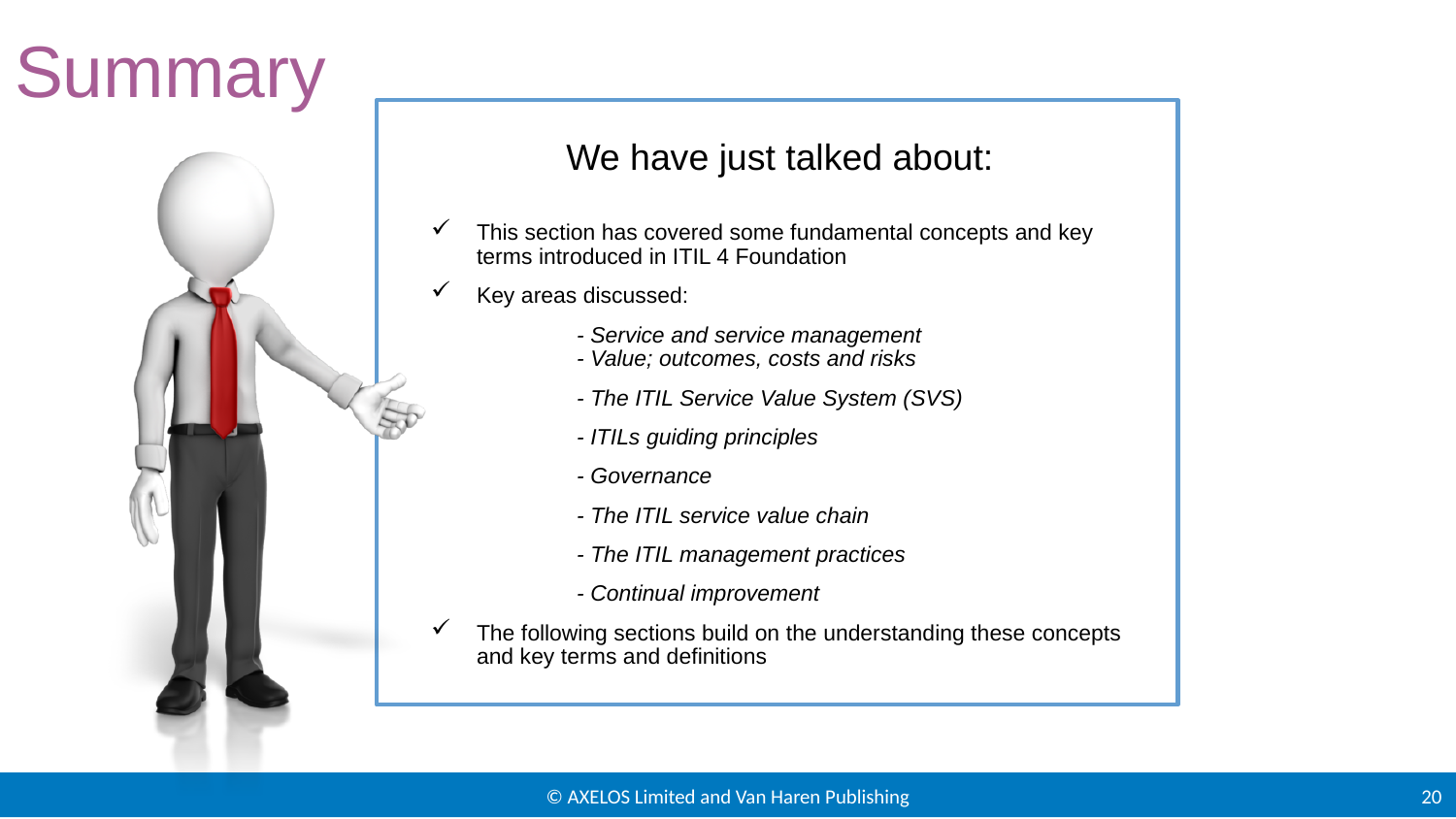

Summary
This section has covered some fundamental concepts and key terms introduced in ITIL 4 Foundation
Key areas discussed:
	- Service and service management
	- Value; outcomes, costs and risks
	- The ITIL Service Value System (SVS)
	- ITILs guiding principles
	- Governance
	- The ITIL service value chain
	- The ITIL management practices
	- Continual improvement
The following sections build on the understanding these concepts and key terms and definitions